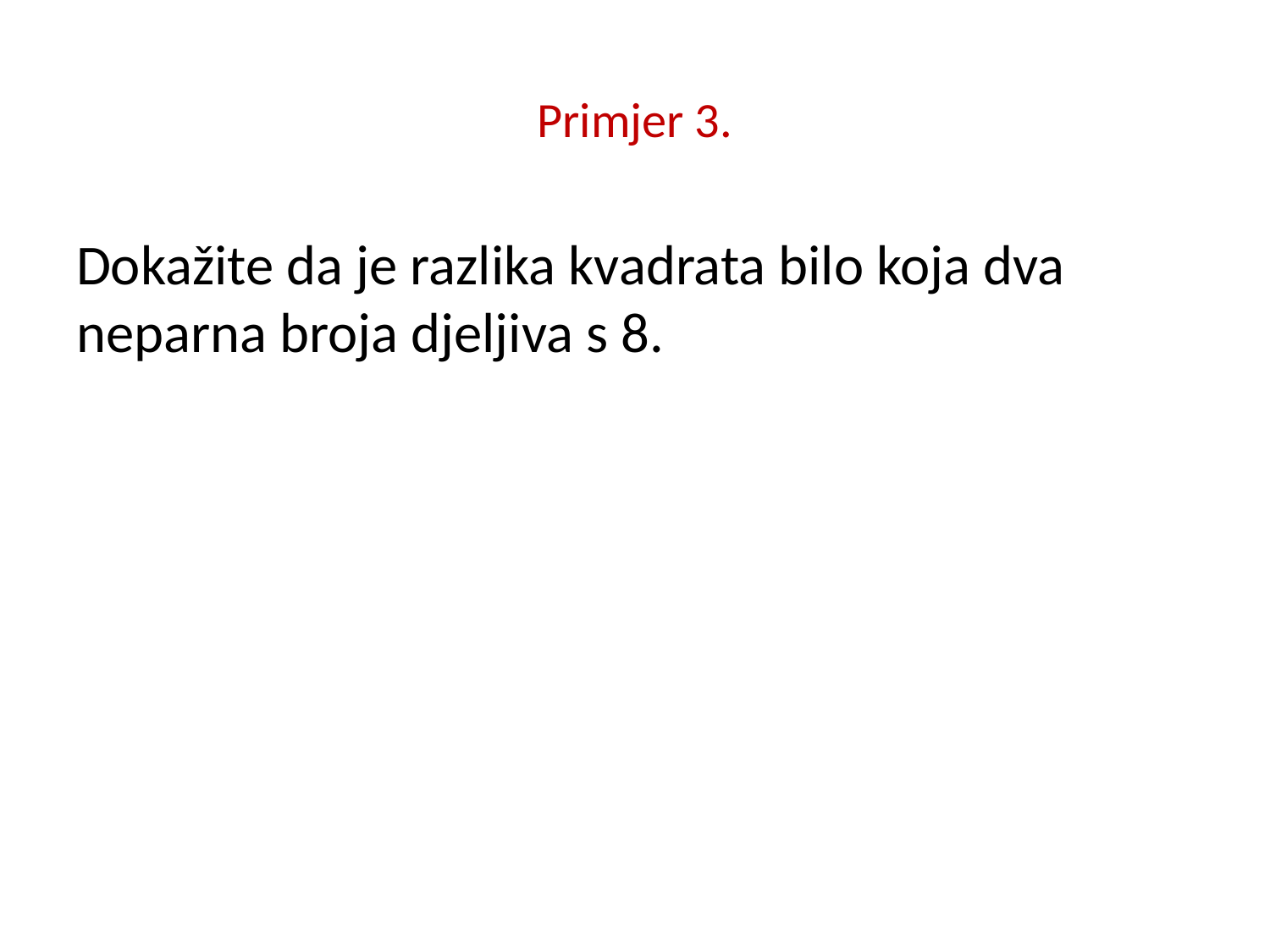

# Primjer 3.
Dokažite da je razlika kvadrata bilo koja dva neparna broja djeljiva s 8.